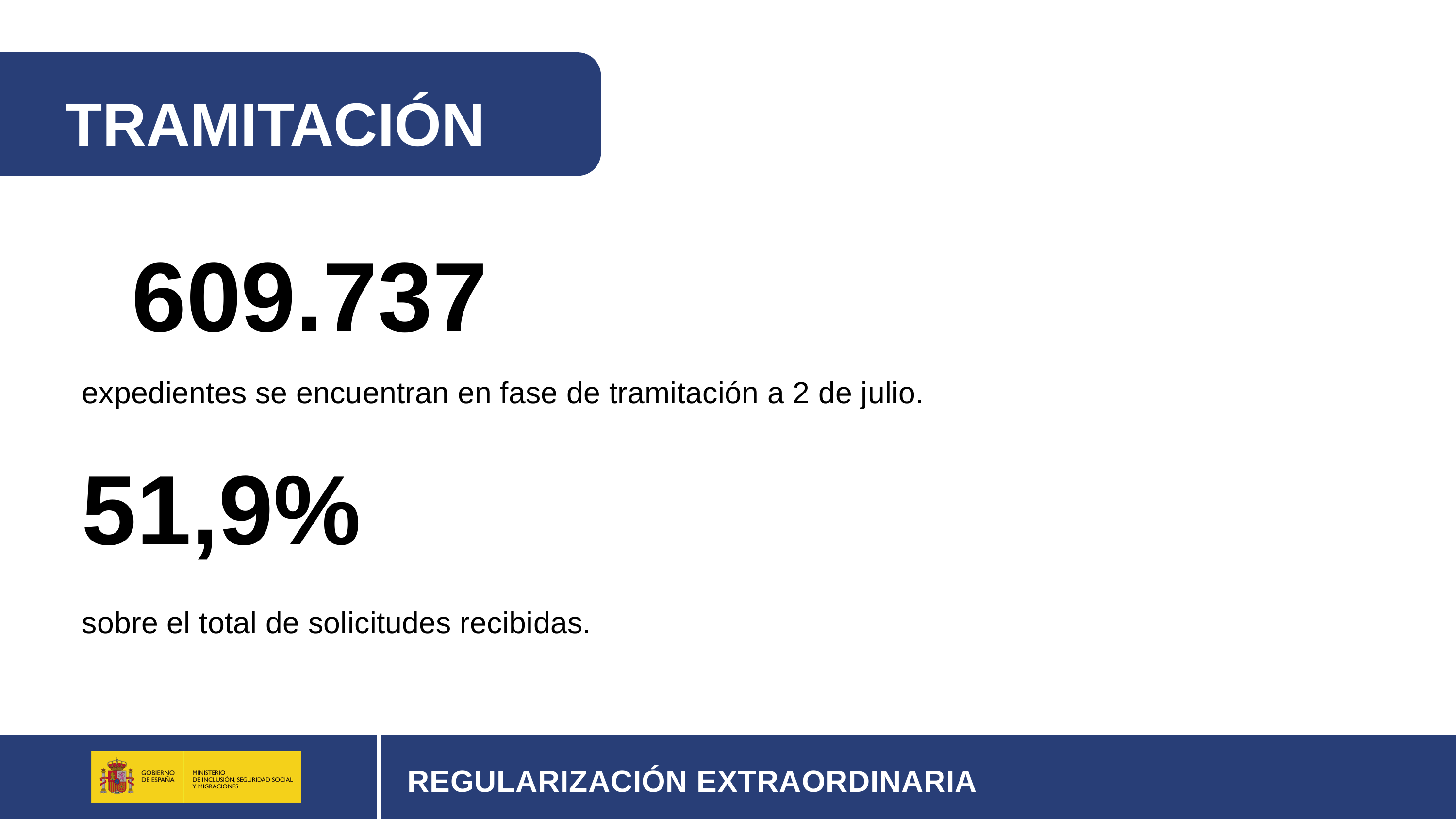

TRAMITACIÓN
609.737
expedientes se encuentran en fase de tramitación a 2 de julio.
51,9%
sobre el total de solicitudes recibidas.

REGULARIZACIÓN EXTRAORDINARIA